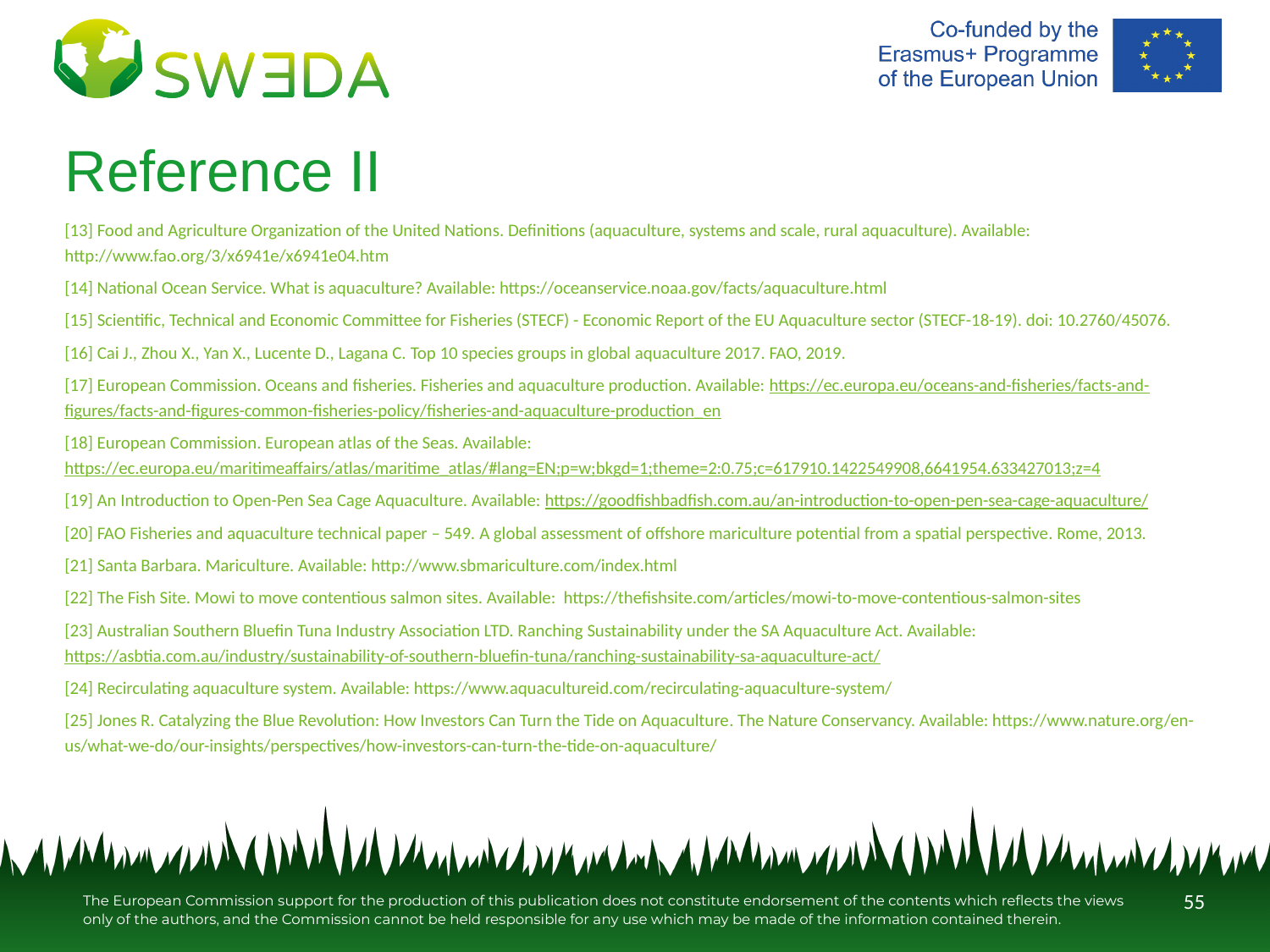

# Reference II
[13] Food and Agriculture Organization of the United Nations. Definitions (aquaculture, systems and scale, rural aquaculture). Available: http://www.fao.org/3/x6941e/x6941e04.htm
[14] National Ocean Service. What is aquaculture? Available: https://oceanservice.noaa.gov/facts/aquaculture.html
[15] Scientific, Technical and Economic Committee for Fisheries (STECF) - Economic Report of the EU Aquaculture sector (STECF-18-19). doi: 10.2760/45076.
[16] Cai J., Zhou X., Yan X., Lucente D., Lagana C. Top 10 species groups in global aquaculture 2017. FAO, 2019.
[17] European Commission. Oceans and fisheries. Fisheries and aquaculture production. Available: https://ec.europa.eu/oceans-and-fisheries/facts-and-figures/facts-and-figures-common-fisheries-policy/fisheries-and-aquaculture-production_en
[18] European Commission. European atlas of the Seas. Available: https://ec.europa.eu/maritimeaffairs/atlas/maritime_atlas/#lang=EN;p=w;bkgd=1;theme=2:0.75;c=617910.1422549908,6641954.633427013;z=4
[19] An Introduction to Open-Pen Sea Cage Aquaculture. Available: https://goodfishbadfish.com.au/an-introduction-to-open-pen-sea-cage-aquaculture/
[20] FAO Fisheries and aquaculture technical paper – 549. A global assessment of offshore mariculture potential from a spatial perspective. Rome, 2013.
[21] Santa Barbara. Mariculture. Available: http://www.sbmariculture.com/index.html
[22] The Fish Site. Mowi to move contentious salmon sites. Available:  https://thefishsite.com/articles/mowi-to-move-contentious-salmon-sites
[23] Australian Southern Bluefin Tuna Industry Association LTD. Ranching Sustainability under the SA Aquaculture Act. Available: https://asbtia.com.au/industry/sustainability-of-southern-bluefin-tuna/ranching-sustainability-sa-aquaculture-act/
[24] Recirculating aquaculture system. Available: https://www.aquacultureid.com/recirculating-aquaculture-system/
[25] Jones R. Catalyzing the Blue Revolution: How Investors Can Turn the Tide on Aquaculture. The Nature Conservancy. Available: https://www.nature.org/en-us/what-we-do/our-insights/perspectives/how-investors-can-turn-the-tide-on-aquaculture/

55